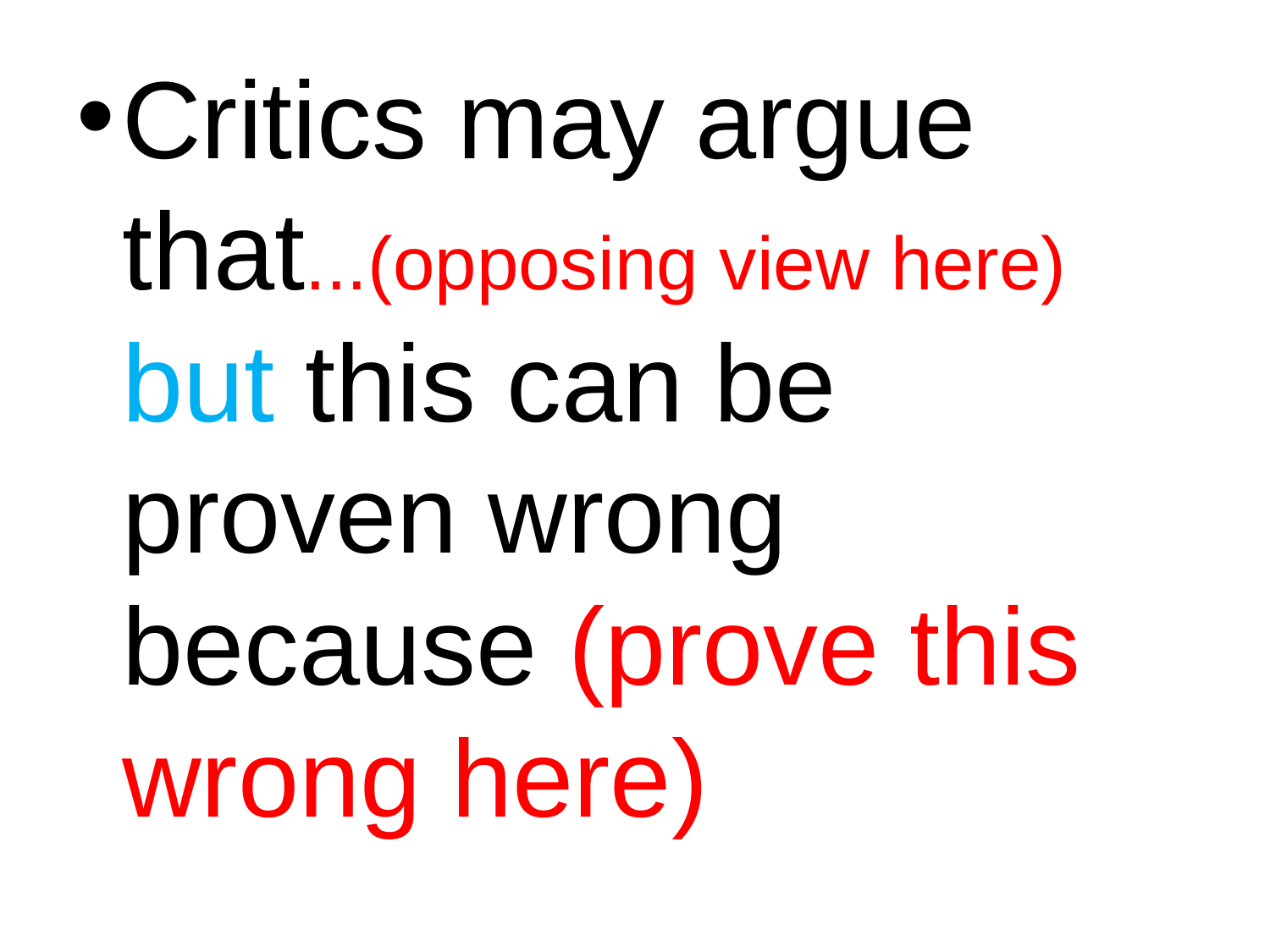

Critics may argue that...(opposing view here) but this can be proven wrong because (prove this wrong here)